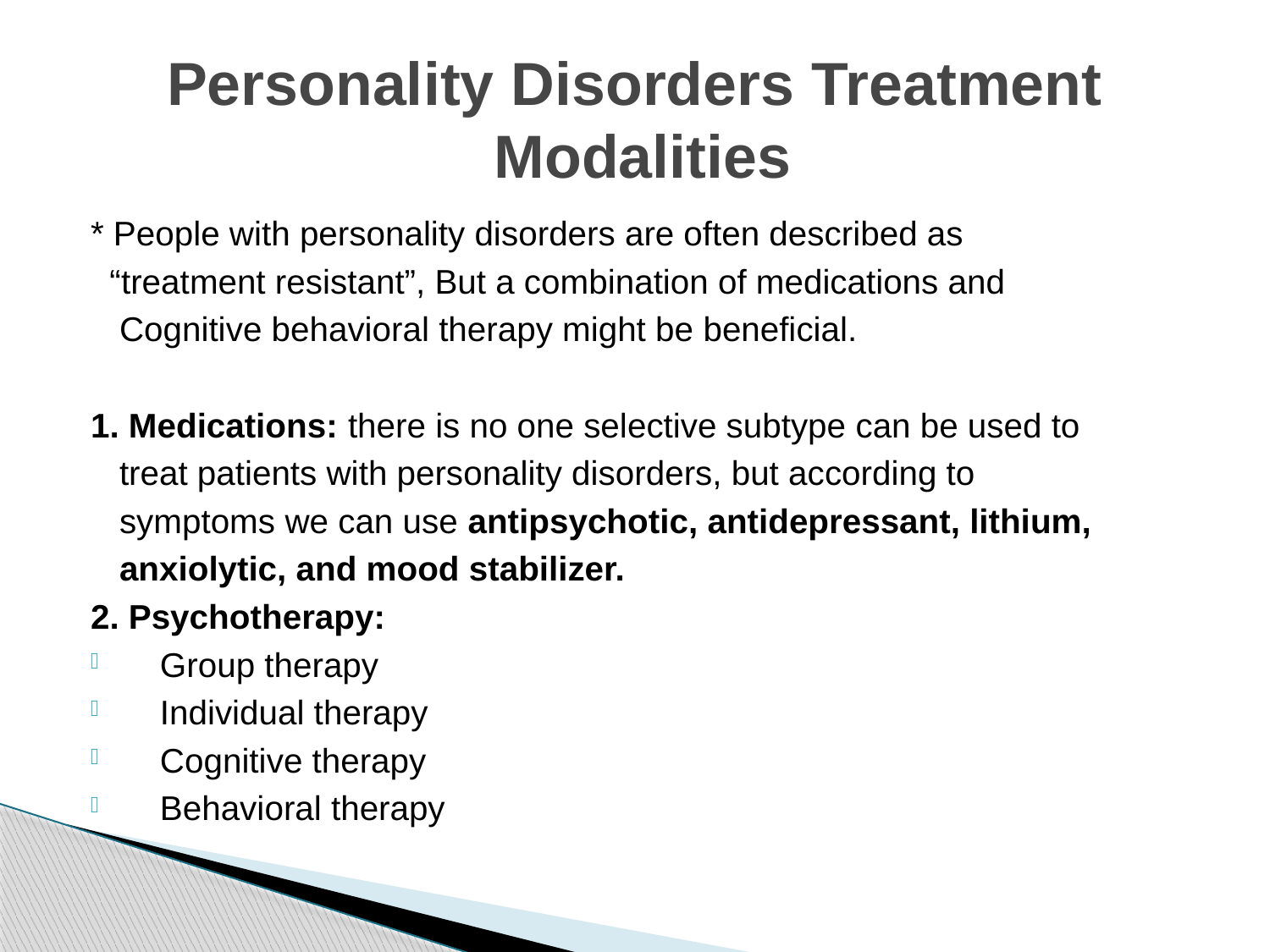

# Personality Disorders Treatment Modalities
* People with personality disorders are often described as
  “treatment resistant”, But a combination of medications and
   Cognitive behavioral therapy might be beneficial.

1. Medications: there is no one selective subtype can be used to
   treat patients with personality disorders, but according to
   symptoms we can use antipsychotic, antidepressant, lithium,
   anxiolytic, and mood stabilizer.
2. Psychotherapy:
Group therapy
Individual therapy
Cognitive therapy
Behavioral therapy